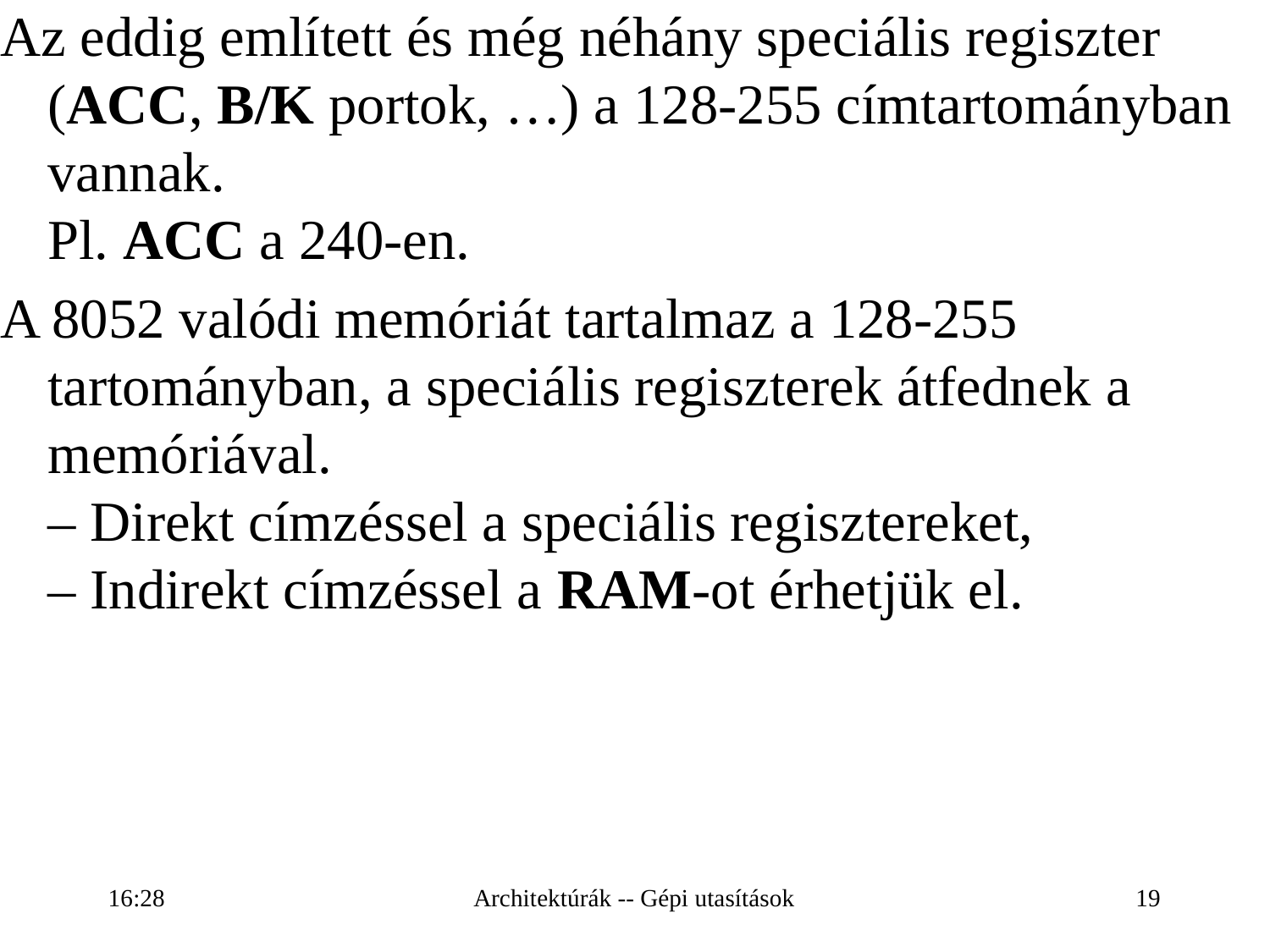

Az eddig említett és még néhány speciális regiszter (ACC, B/K portok, …) a 128-255 címtartományban vannak.
Pl. ACC a 240-en.
A 8052 valódi memóriát tartalmaz a 128-255 tartományban, a speciális regiszterek átfednek a memóriával.
– Direkt címzéssel a speciális regisztereket,
– Indirekt címzéssel a RAM-ot érhetjük el.
16:28
Architektúrák -- Gépi utasítások
19